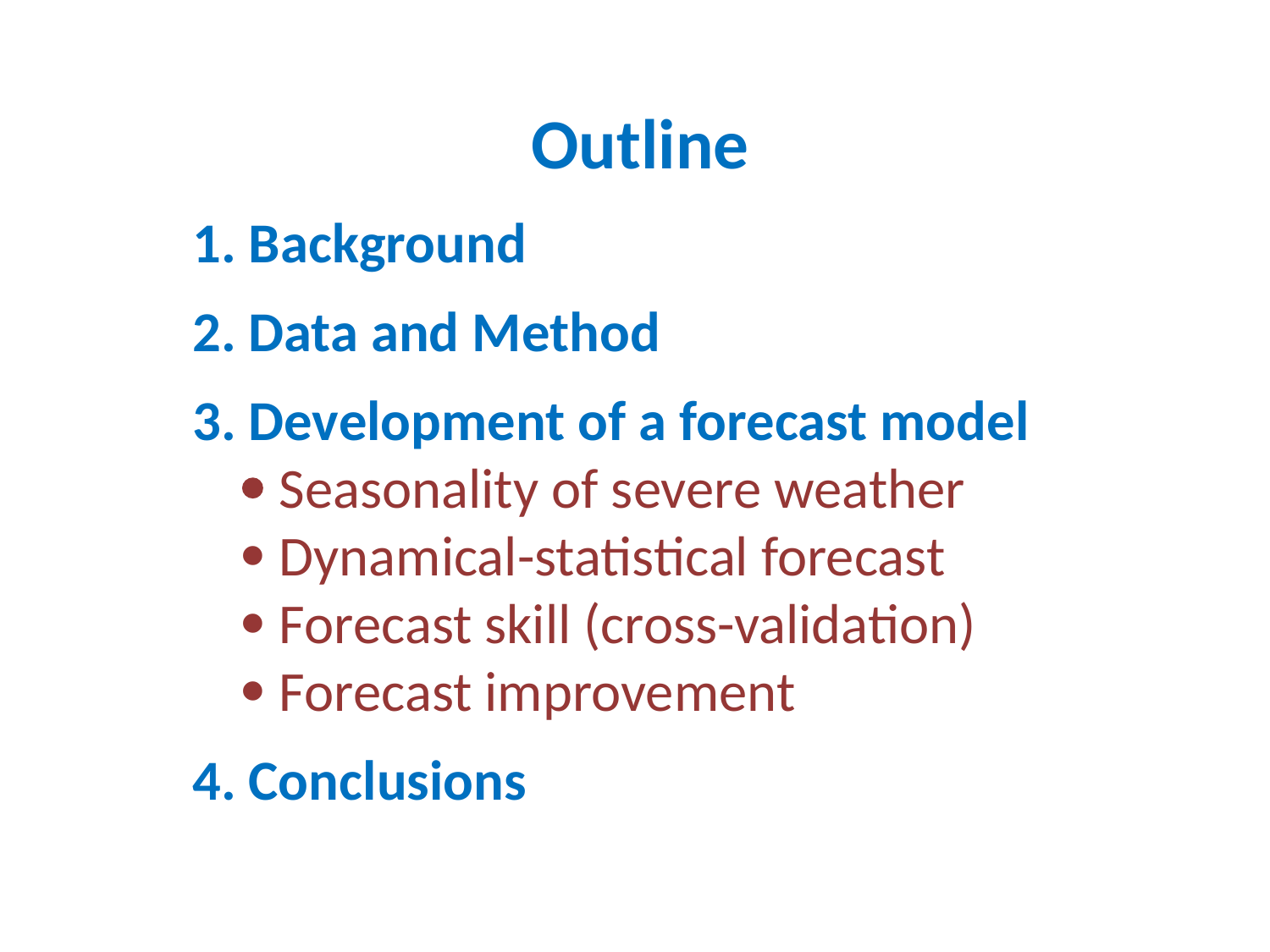

Outline

1. Background
2. Data and Method
3. Development of a forecast model
    • Seasonality of severe weather
    • Dynamical-statistical forecast
    • Forecast skill (cross-validation)
    • Forecast improvement
4. Conclusions